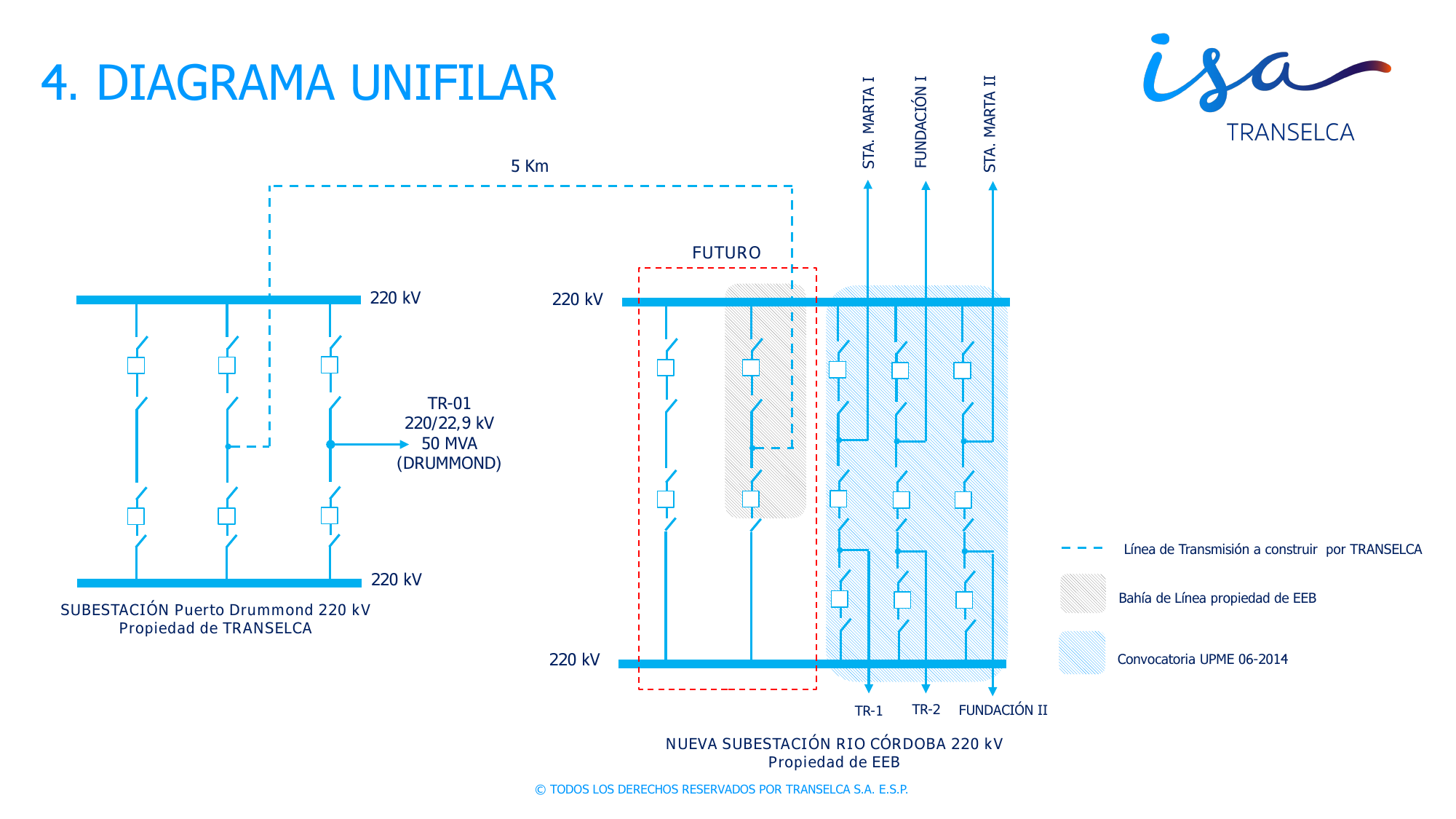

# 4. DIAGRAMA UNIFILAR
FUNDACIÓN I
STA. MARTA I
STA. MARTA II
5 Km
FUTURO

220 kV
220 kV

TR-01
220/22,9 kV
50 MVA
(DRUMMOND)

Línea de Transmisión a construir  por TRANSELCA
220 kV

Bahía de Línea propiedad de EEB

SUBESTACIÓN Puerto Drummond 220 kV
Propiedad de TRANSELCA

220 kV
Convocatoria UPME 06-2014
TR-2
FUNDACIÓN II
TR-1
NUEVA SUBESTACIÓN RIO CÓRDOBA 220 kV
Propiedad de EEB